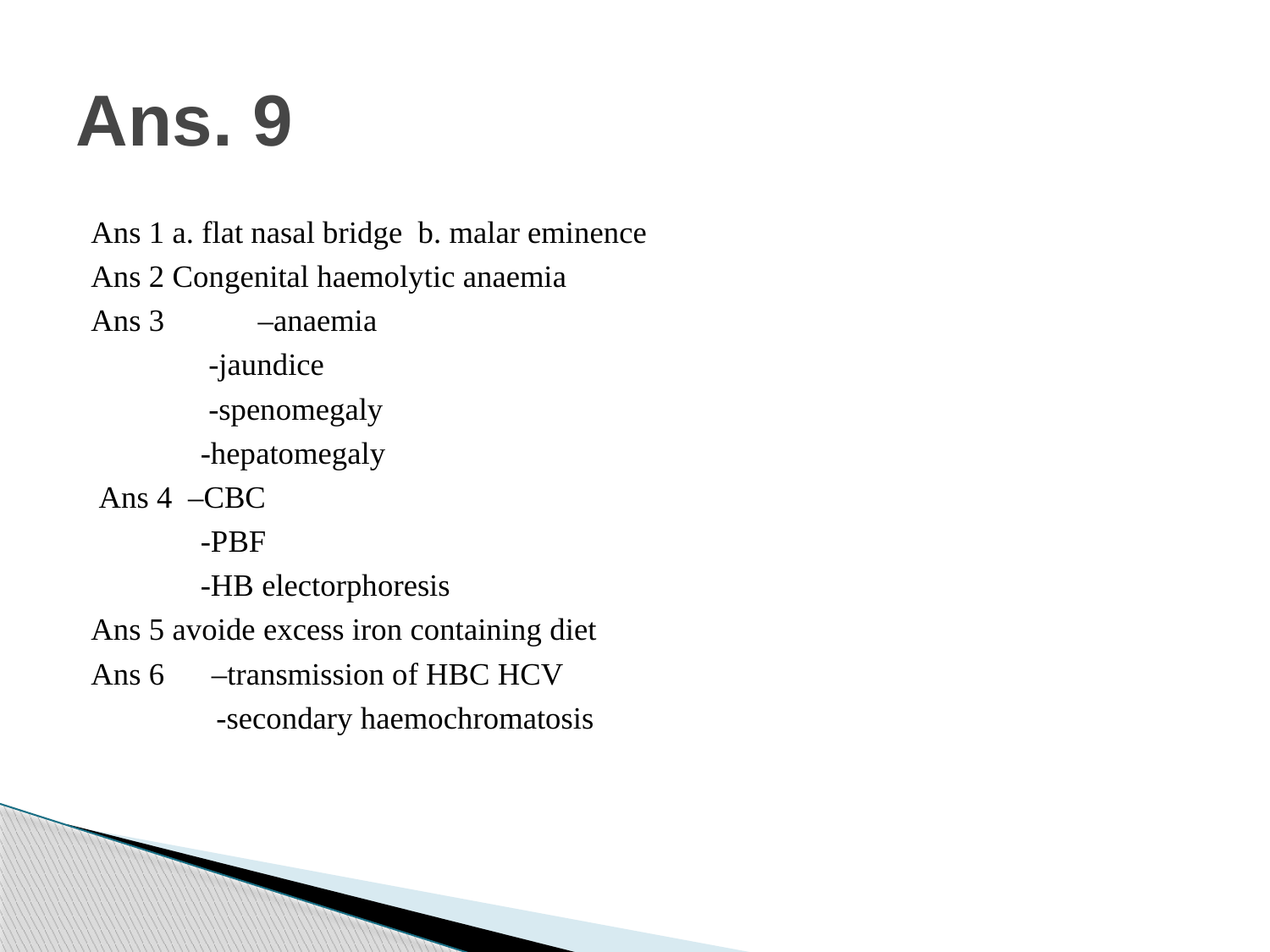

# Ans. 9
Ans 1 a. flat nasal bridge  b. malar eminence
Ans 2 Congenital haemolytic anaemia
Ans 3 	 –anaemia
               -jaundice
               -spenomegaly
              -hepatomegaly
 Ans 4  –CBC
              -PBF
              -HB electorphoresis
Ans 5 avoide excess iron containing diet
Ans 6      –transmission of HBC HCV
                -secondary haemochromatosis